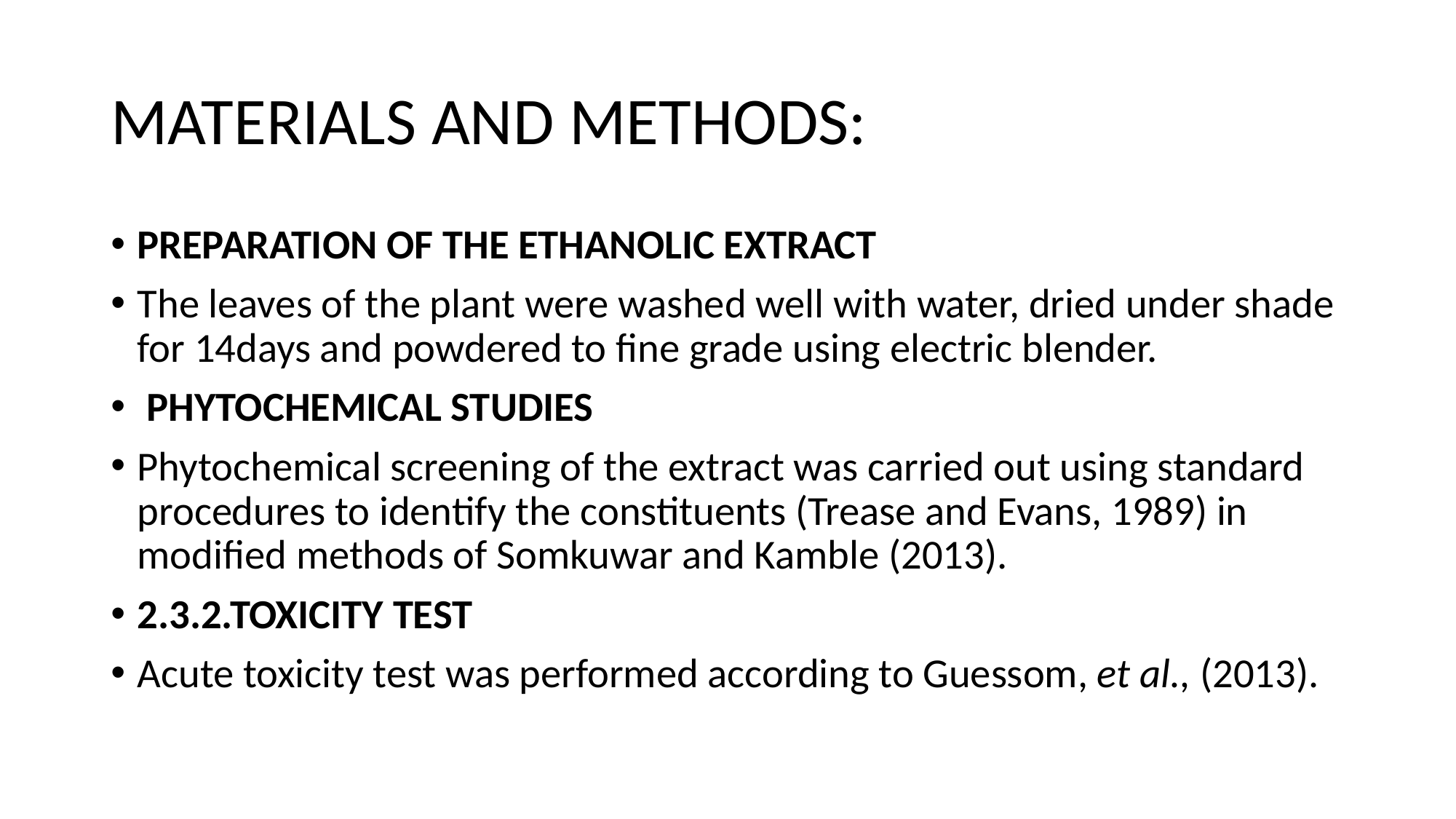

# MATERIALS AND METHODS:
PREPARATION OF THE ETHANOLIC EXTRACT
The leaves of the plant were washed well with water, dried under shade for 14days and powdered to fine grade using electric blender.
 PHYTOCHEMICAL STUDIES
Phytochemical screening of the extract was carried out using standard procedures to identify the constituents (Trease and Evans, 1989) in modified methods of Somkuwar and Kamble (2013).
2.3.2.TOXICITY TEST
Acute toxicity test was performed according to Guessom, et al., (2013).